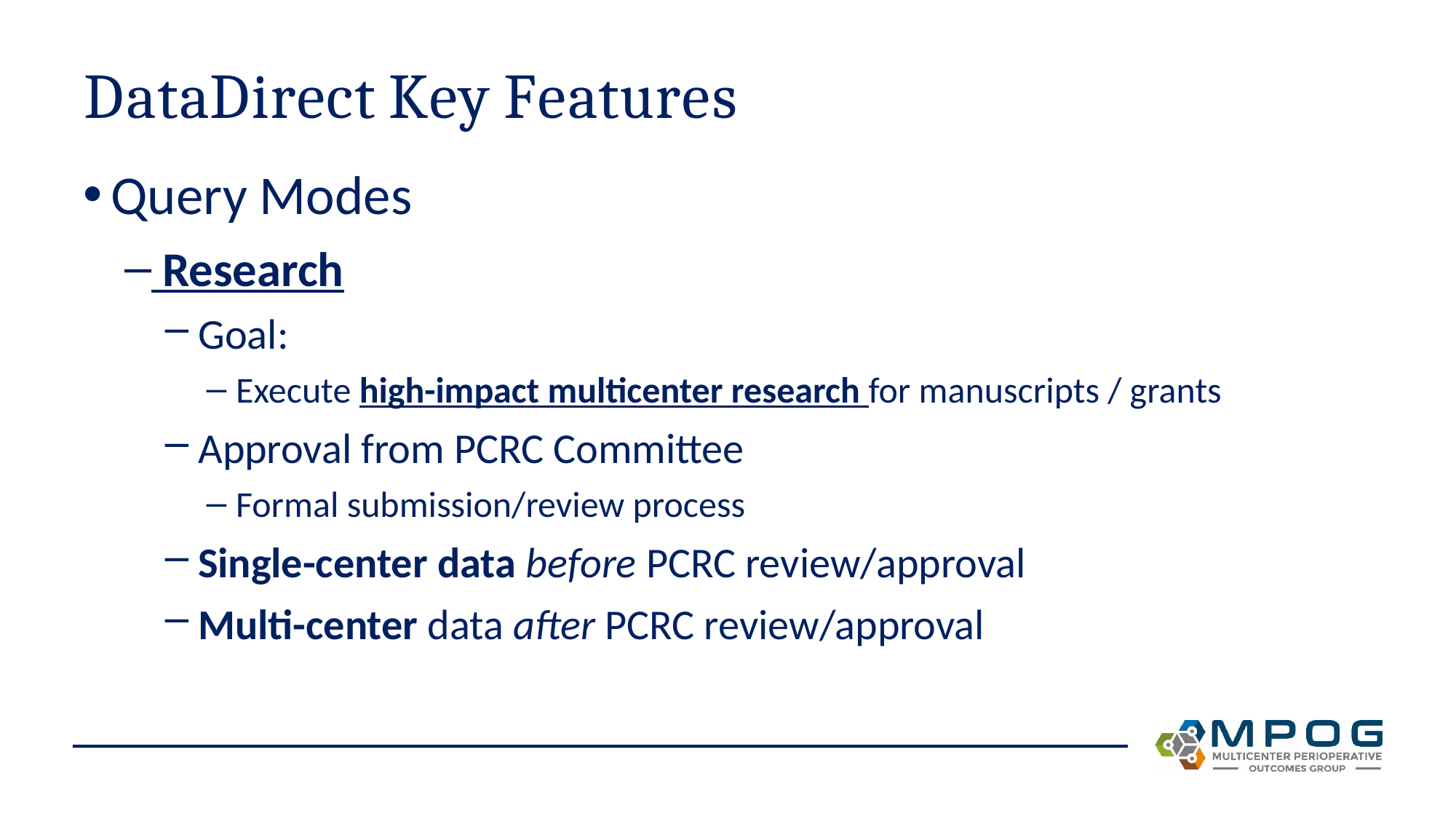

# DataDirect Key Features
Query Modes
 Research
 Goal:
 Execute high-impact multicenter research for manuscripts / grants
 Approval from PCRC Committee
 Formal submission/review process
 Single-center data before PCRC review/approval
 Multi-center data after PCRC review/approval